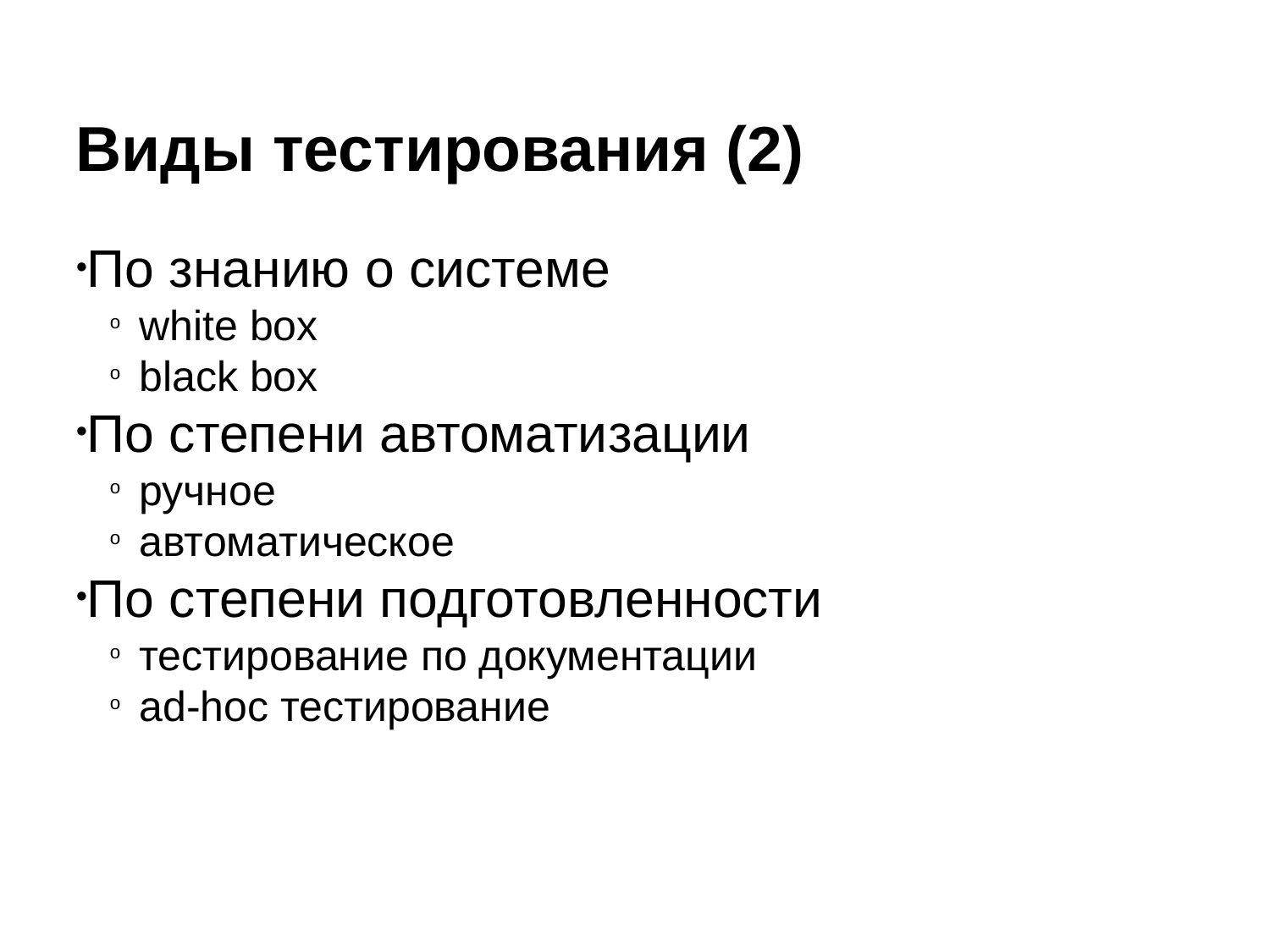

Виды тестирования (2)
По знанию о системе
white box
black box
По степени автоматизации
ручное
автоматическое
По степени подготовленности
тестирование по документации
ad-hoc тестирование